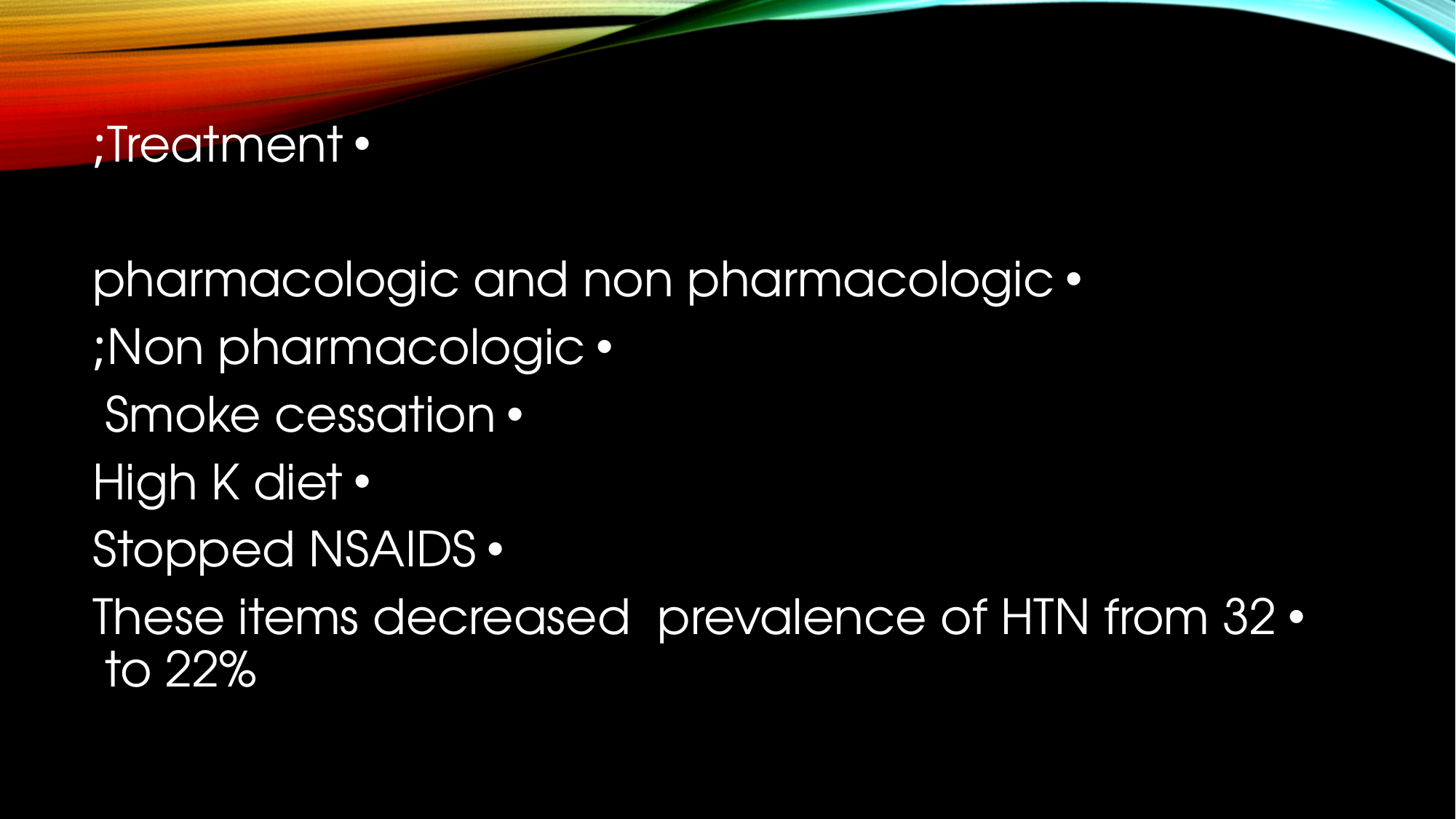

Treatment;

pharmacologic and non pharmacologic
Non pharmacologic;
Smoke cessation
High K diet
Stopped NSAIDS
These items decreased  prevalence of HTN from 32 to 22%